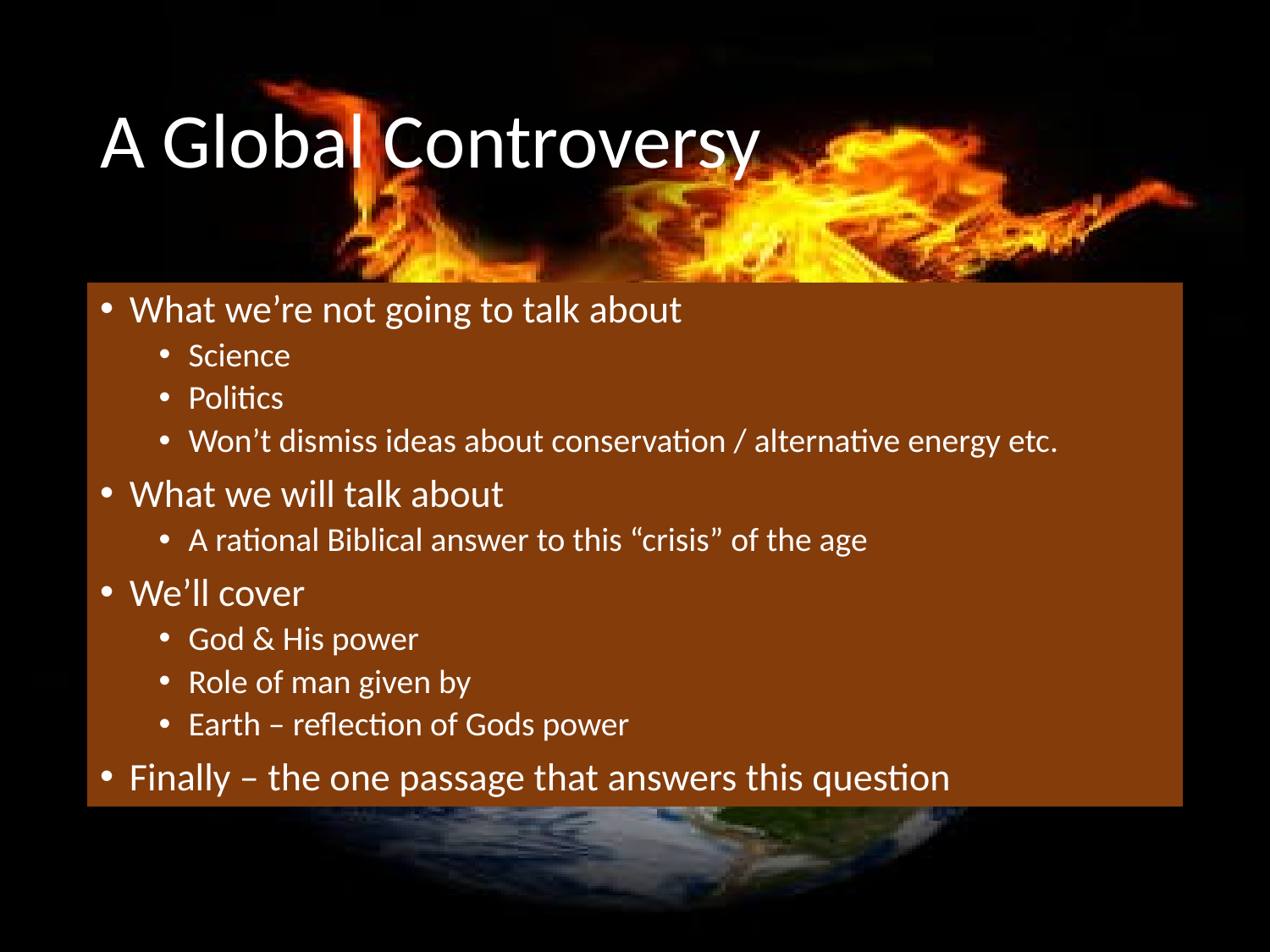

# A Global Controversy
What we’re not going to talk about
Science
Politics
Won’t dismiss ideas about conservation / alternative energy etc.
What we will talk about
A rational Biblical answer to this “crisis” of the age
We’ll cover
God & His power
Role of man given by
Earth – reflection of Gods power
Finally – the one passage that answers this question